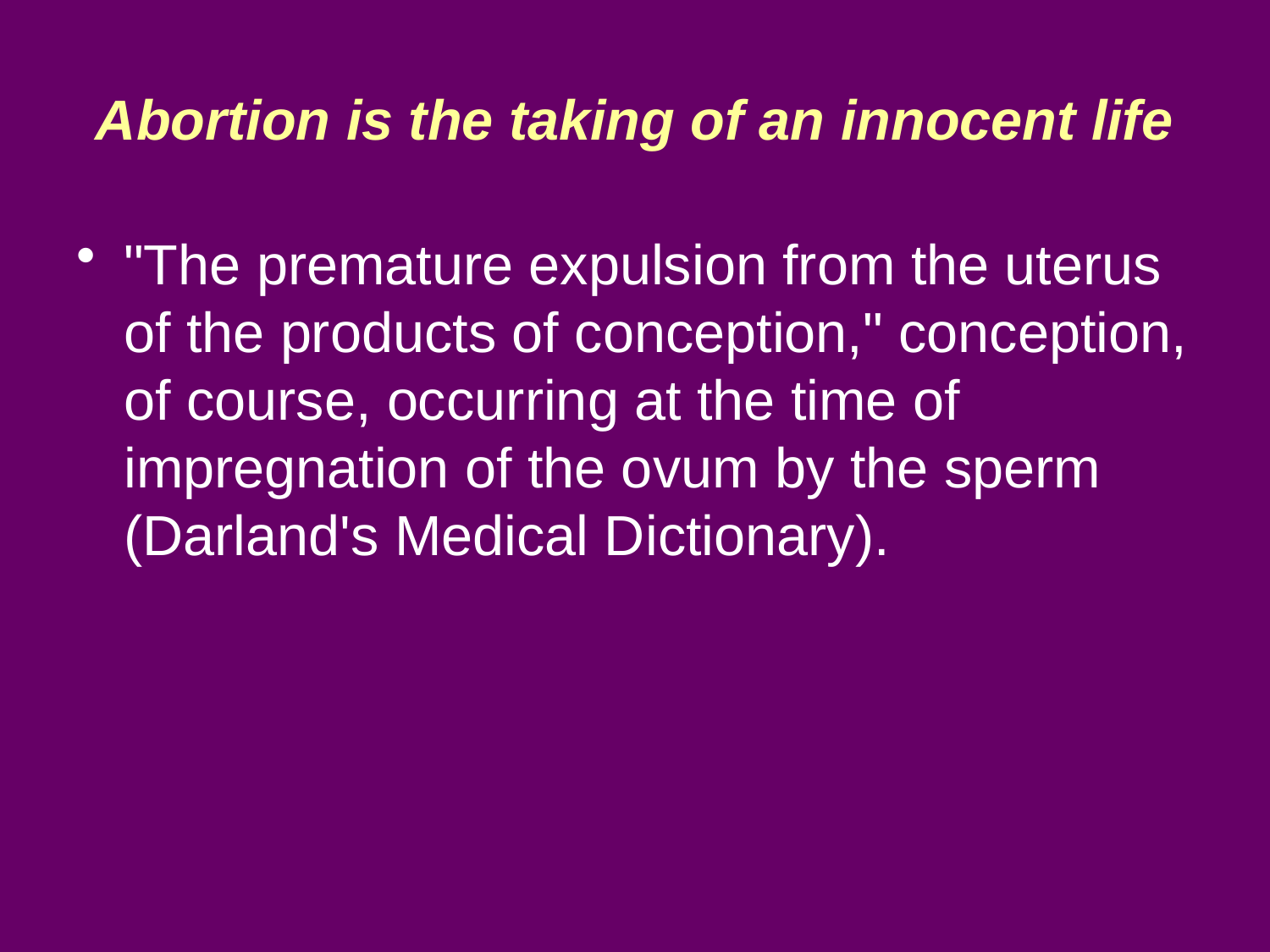

# Abortion is the taking of an innocent life
"The premature expulsion from the uterus of the products of conception," conception, of course, occurring at the time of impregnation of the ovum by the sperm (Darland's Medical Dictionary).